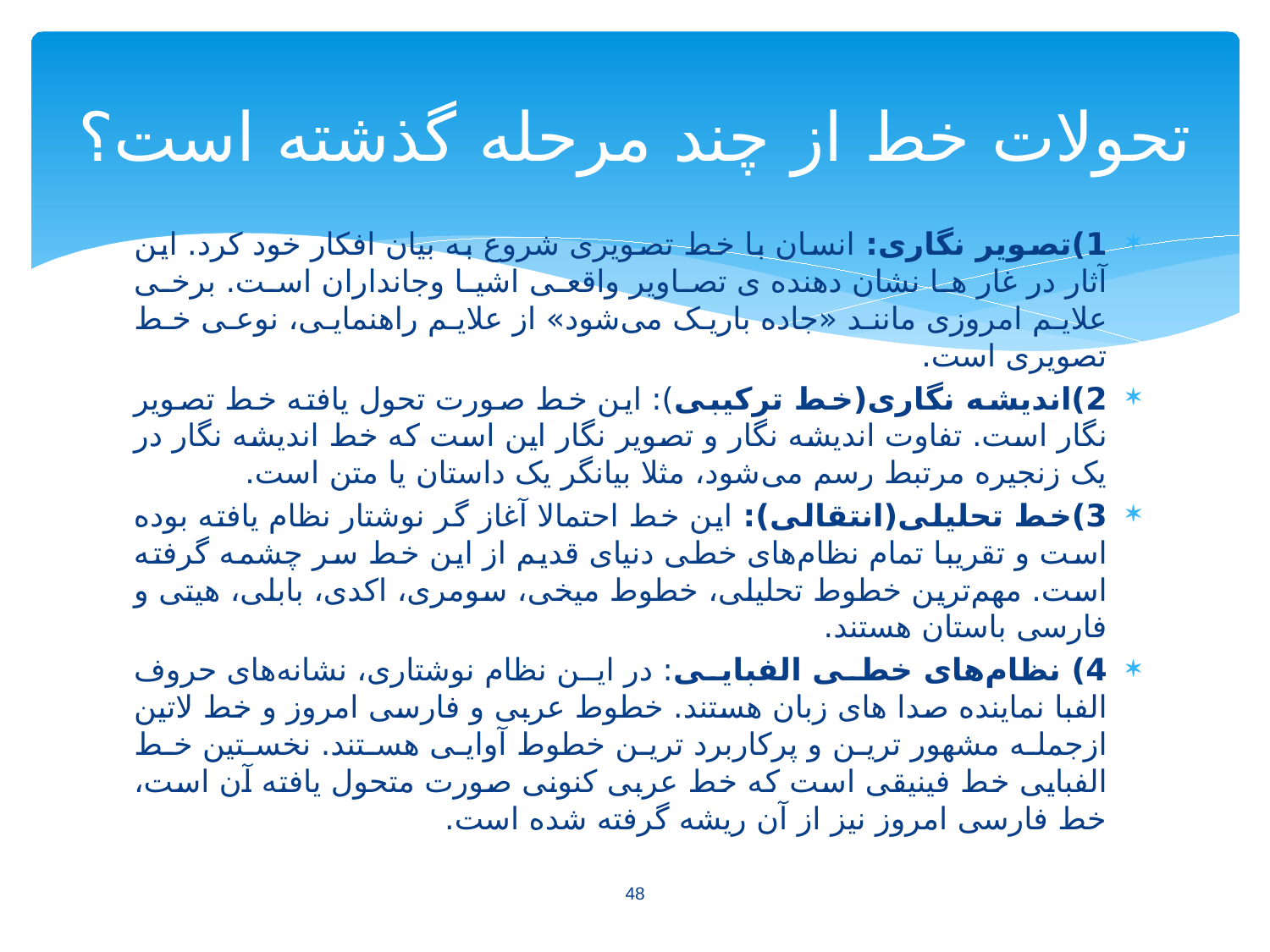

# تحولات خط از چند مرحله گذشته است؟
1)تصویر نگاری: انسان با خط تصویری شروع به بیان افکار خود کرد. این آثار در غار ها نشان دهنده ی تصاویر واقعی اشیا وجانداران است. برخی علایم امروزی مانند «جاده باریک می‌شود» از علایم راهنمایی، نوعی خط تصویری است.
2)اندیشه نگاری(خط ترکیبی): این خط صورت تحول یافته خط تصویر نگار است. تفاوت اندیشه نگار و تصویر نگار این است که خط اندیشه نگار در یک زنجیره مرتبط رسم می‌شود، مثلا بیانگر یک داستان یا متن است.
3)خط تحلیلی(انتقالی): این خط احتمالا آغاز گر نوشتار نظام یافته بوده است و تقریبا تمام نظام‌های خطی دنیای قدیم از این خط سر چشمه گرفته است. مهم‌ترین خطوط تحلیلی، خطوط میخی، سومری، اکدی، بابلی، هیتی و فارسی باستان هستند.
4) نظام‌های خطی الفبایی: در این نظام نوشتاری، نشانه‌های حروف الفبا نماینده صدا های زبان هستند. خطوط عربی و فارسی امروز و خط لاتین ازجمله مشهور ترین و پرکاربرد ترین خطوط آوایی هستند. نخستین خط الفبایی خط فینیقی است که خط عربی کنونی صورت متحول یافته آن است، خط فارسی امروز نیز از آن ریشه گرفته شده است.

48